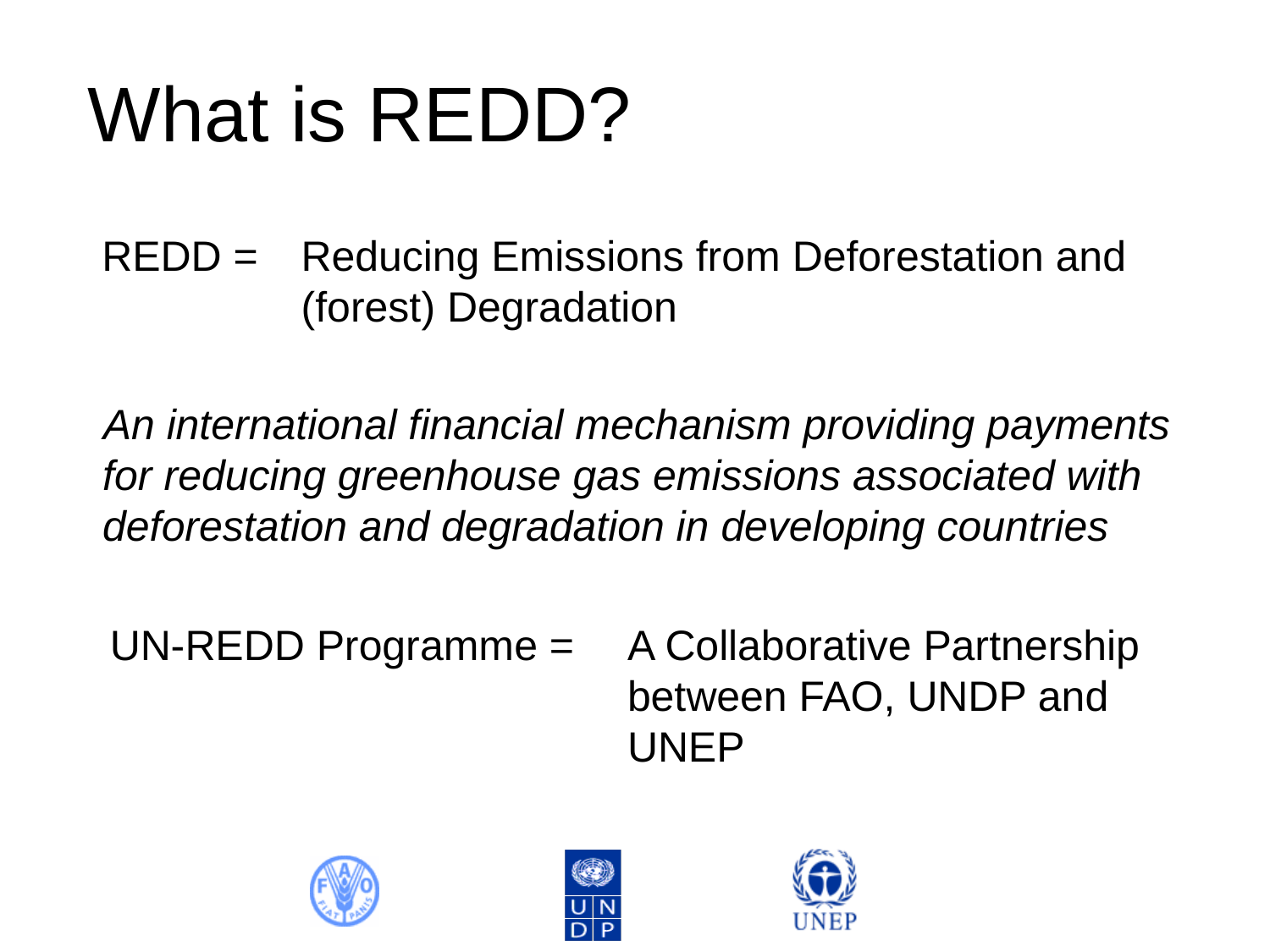

# What is REDD?
REDD = 	Reducing Emissions from Deforestation and (forest) Degradation

An international financial mechanism providing payments for reducing greenhouse gas emissions associated with deforestation and degradation in developing countries

UN-REDD Programme = 	A Collaborative Partnership between FAO, UNDP and UNEP